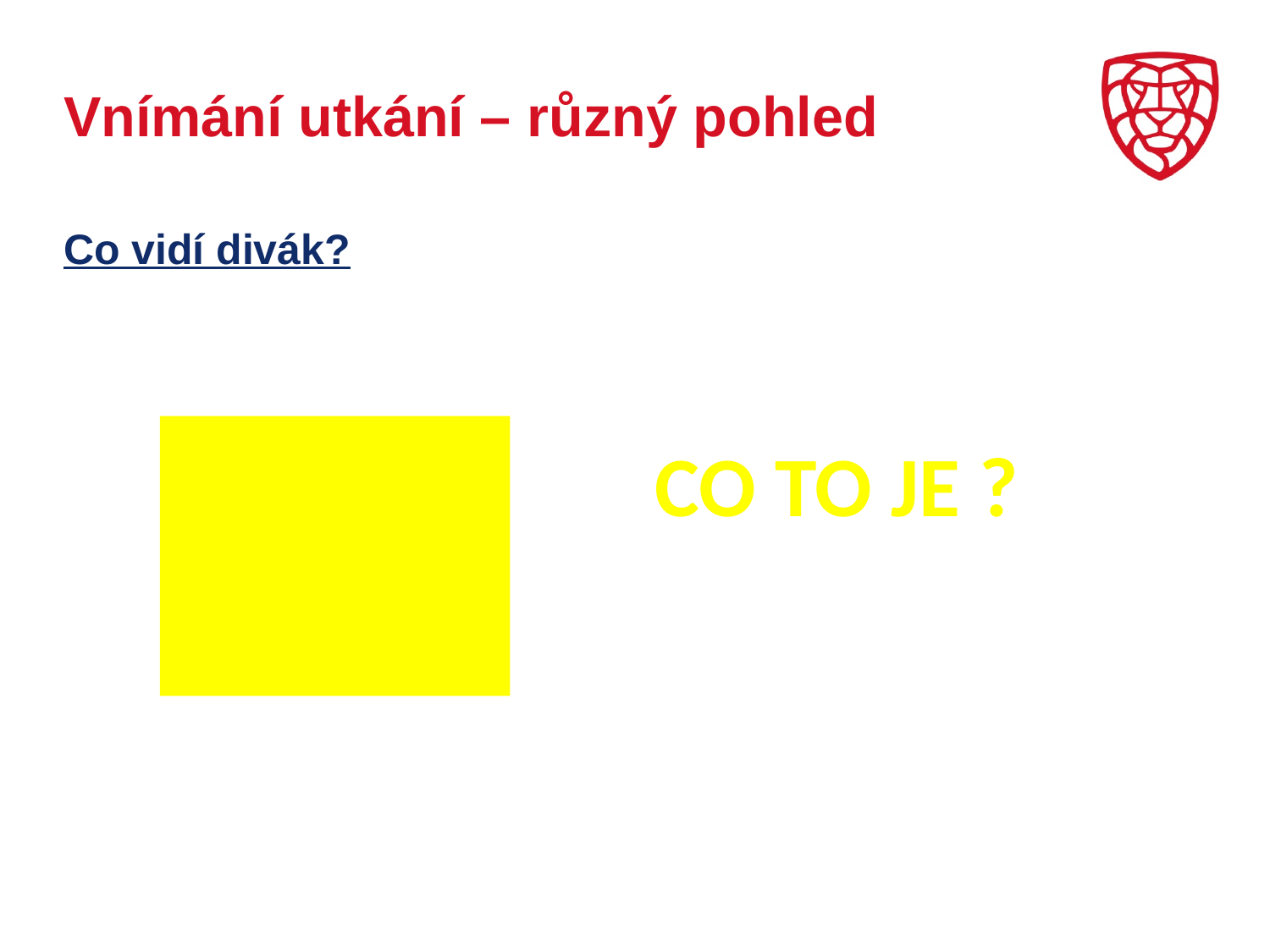

# Vnímání utkání – různý pohled
Co vidí divák?

CO TO JE ?